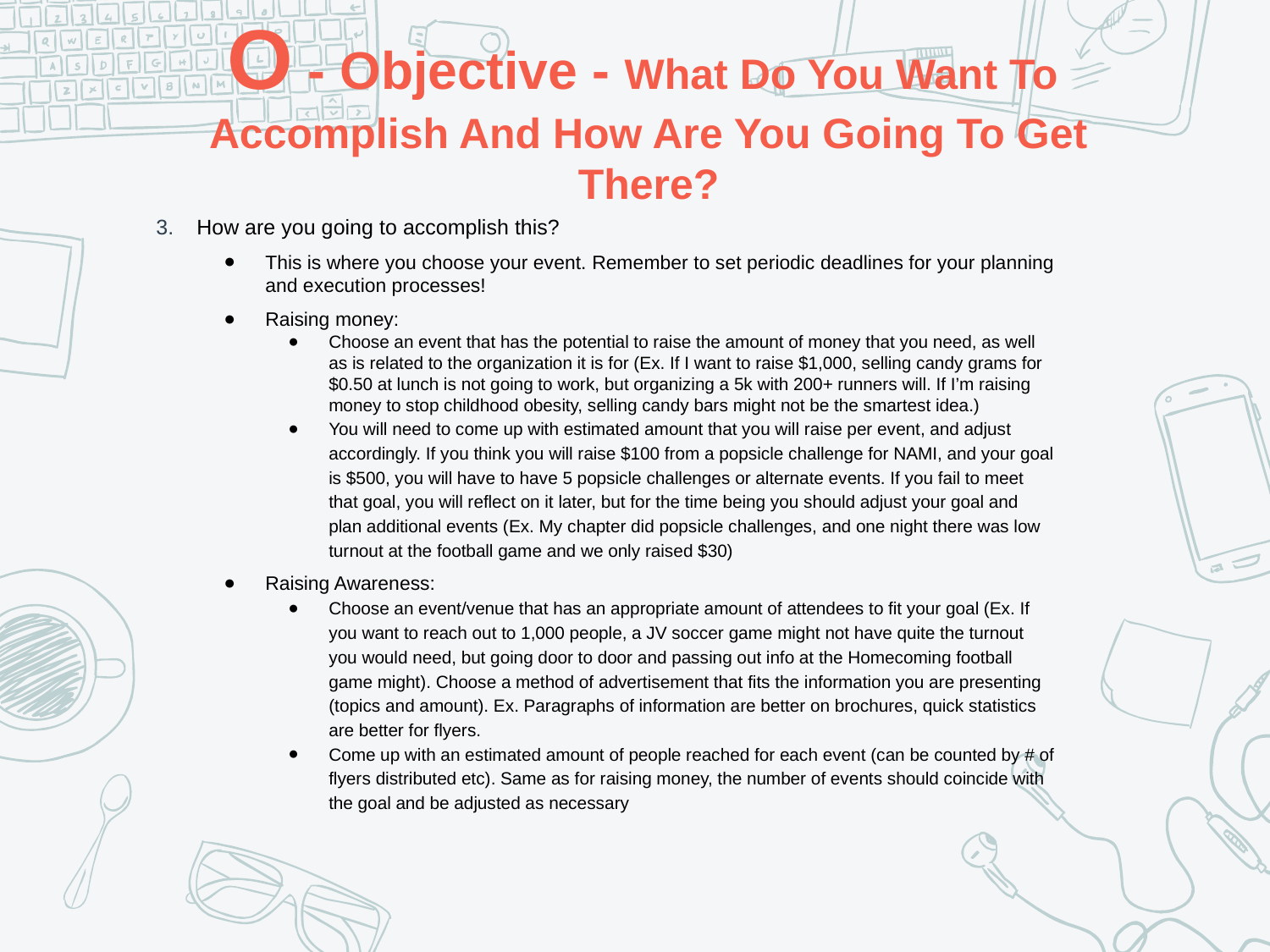

# O - Objective - What Do You Want To
Accomplish And How Are You Going To Get There?
   3.    How are you going to accomplish this?
This is where you choose your event. Remember to set periodic deadlines for your planning and execution processes!
Raising money:
Choose an event that has the potential to raise the amount of money that you need, as well as is related to the organization it is for (Ex. If I want to raise $1,000, selling candy grams for $0.50 at lunch is not going to work, but organizing a 5k with 200+ runners will. If I’m raising money to stop childhood obesity, selling candy bars might not be the smartest idea.)
You will need to come up with estimated amount that you will raise per event, and adjust accordingly. If you think you will raise $100 from a popsicle challenge for NAMI, and your goal is $500, you will have to have 5 popsicle challenges or alternate events. If you fail to meet that goal, you will reflect on it later, but for the time being you should adjust your goal and plan additional events (Ex. My chapter did popsicle challenges, and one night there was low turnout at the football game and we only raised $30)
Raising Awareness:
Choose an event/venue that has an appropriate amount of attendees to fit your goal (Ex. If you want to reach out to 1,000 people, a JV soccer game might not have quite the turnout you would need, but going door to door and passing out info at the Homecoming football game might). Choose a method of advertisement that fits the information you are presenting (topics and amount). Ex. Paragraphs of information are better on brochures, quick statistics are better for flyers.
Come up with an estimated amount of people reached for each event (can be counted by # of flyers distributed etc). Same as for raising money, the number of events should coincide with the goal and be adjusted as necessary